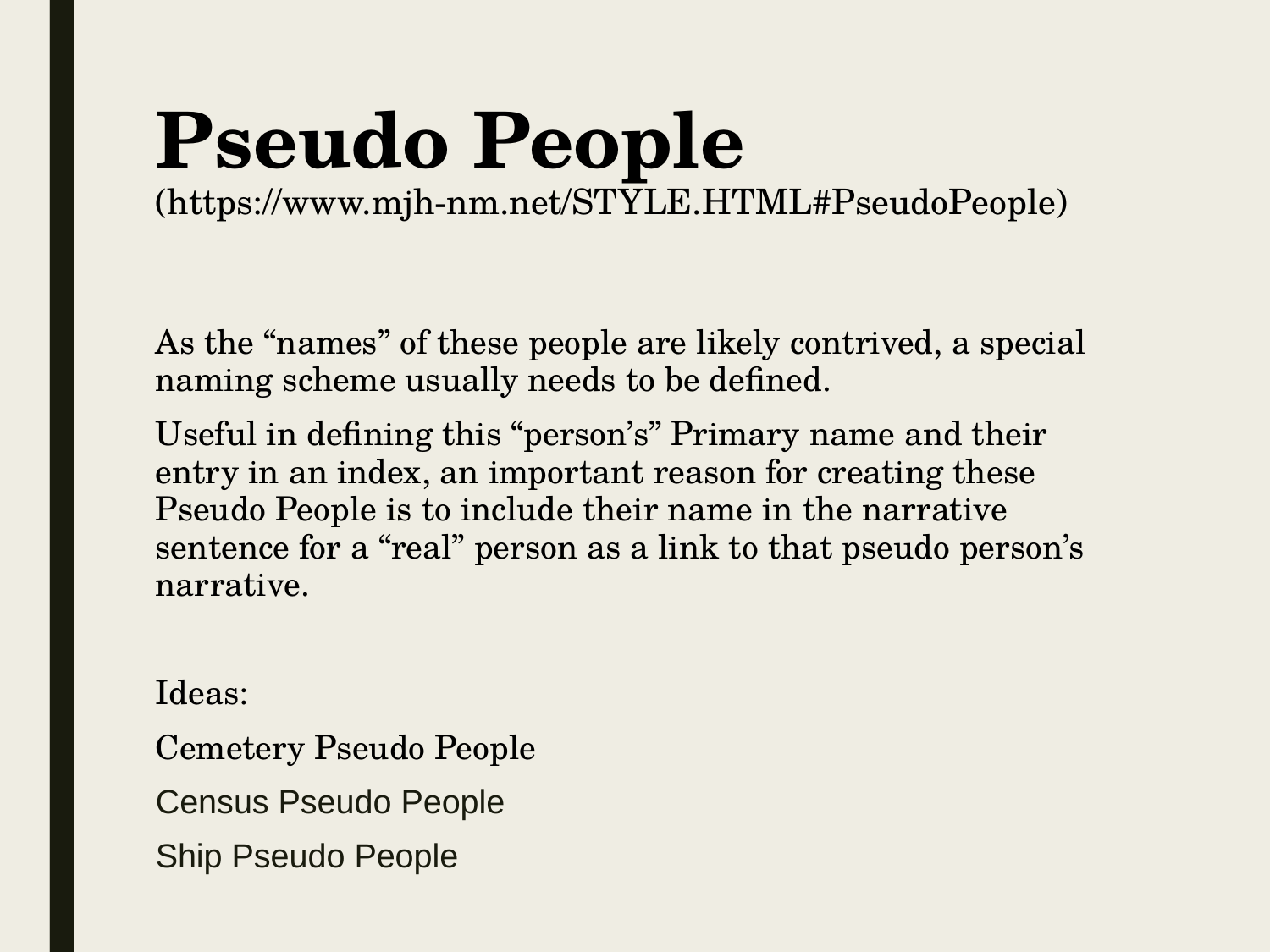

# Pseudo People (https://www.mjh-nm.net/STYLE.HTML#PseudoPeople)
As the “names” of these people are likely contrived, a special naming scheme usually needs to be defined.
Useful in defining this “person’s” Primary name and their entry in an index, an important reason for creating these Pseudo People is to include their name in the narrative sentence for a “real” person as a link to that pseudo person’s narrative.

Ideas:
Cemetery Pseudo People
Census Pseudo People
Ship Pseudo People